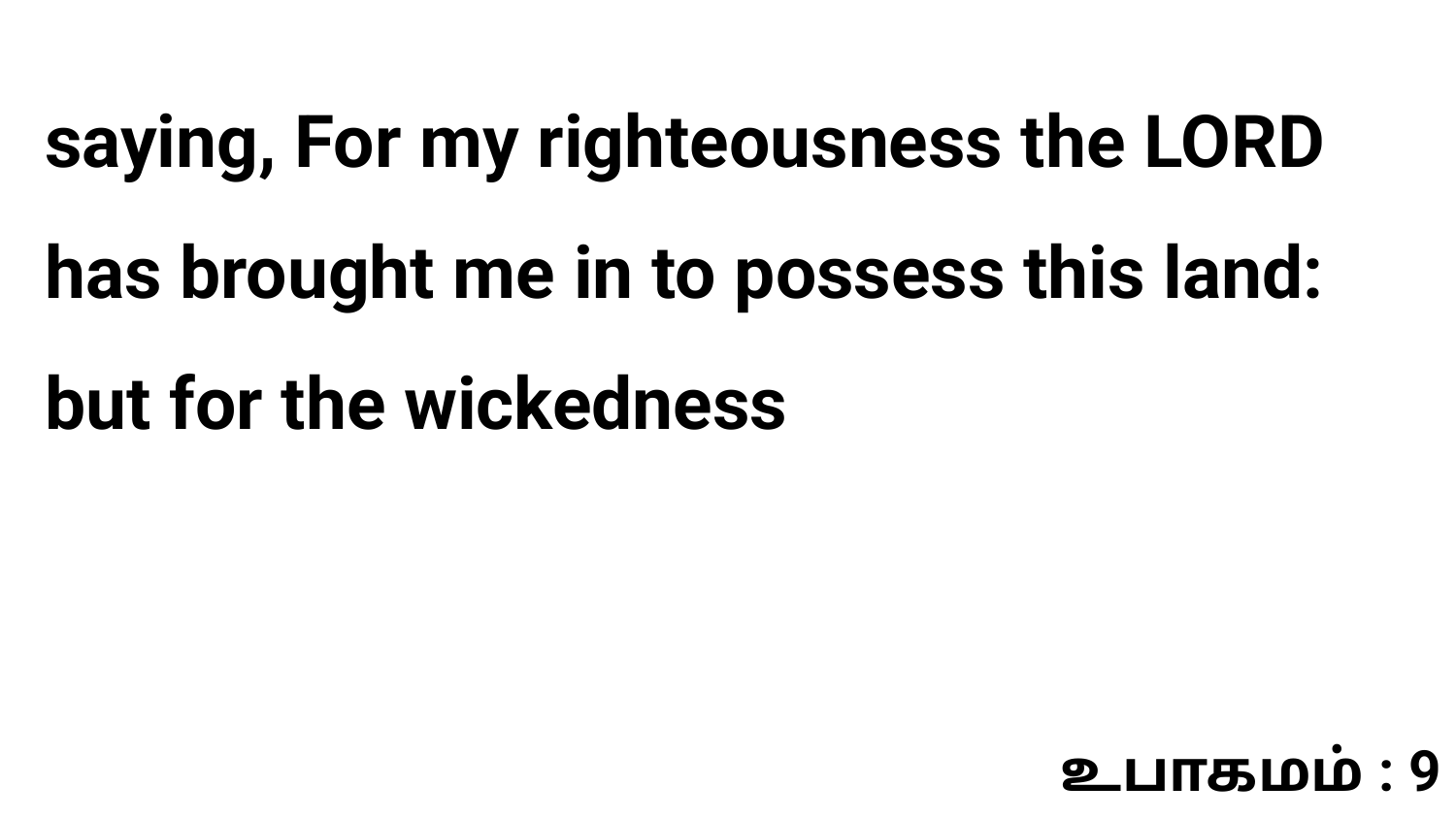

saying, For my righteousness the LORD has brought me in to possess this land: but for the wickedness
உபாகமம் : 9